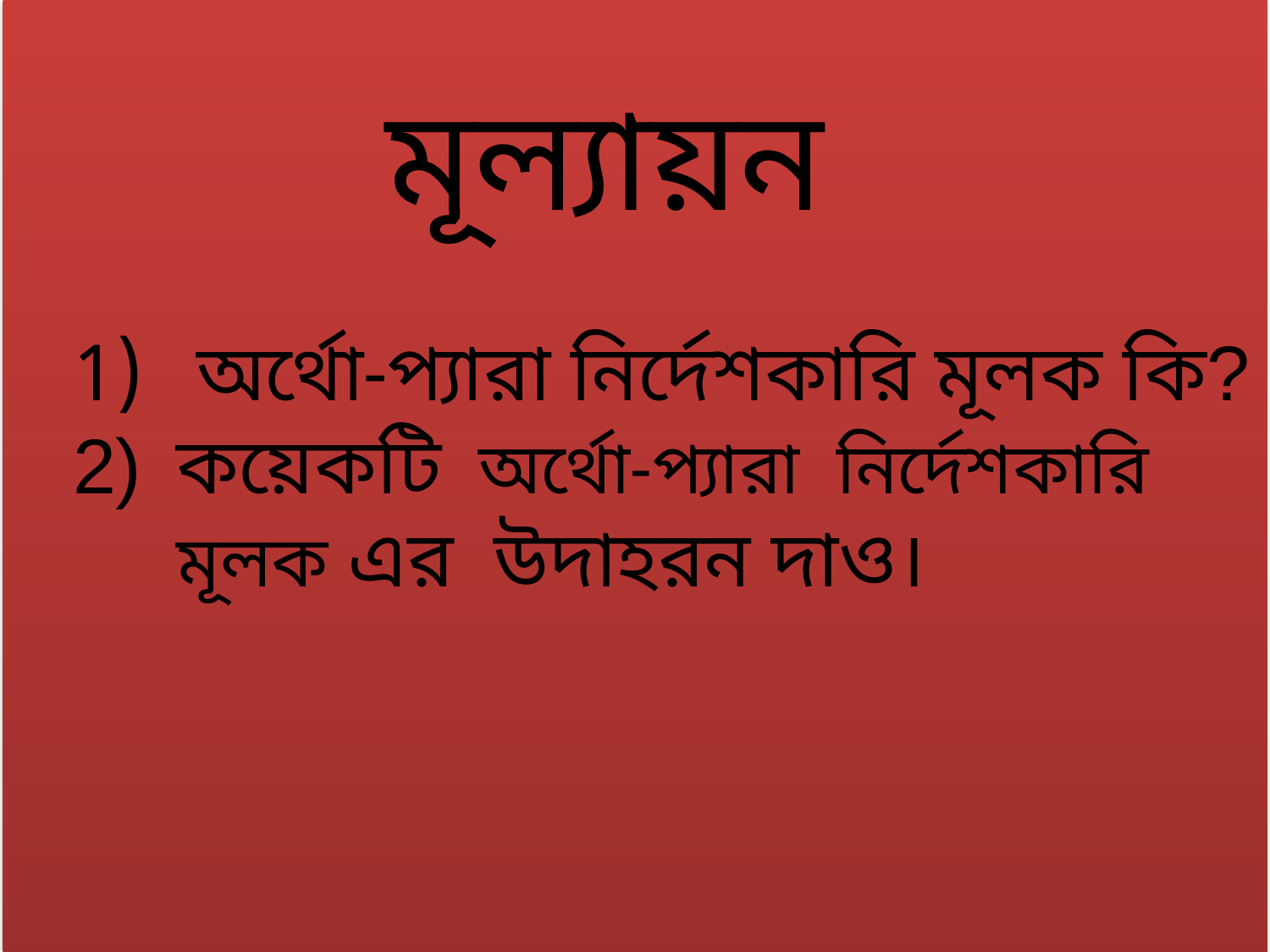

মূল্যায়ন
 অর্থো-প্যারা নির্দেশকারি মূলক কি?
কয়েকটি  অর্থো-প্যারা  নির্দেশকারি মূলক এর  উদাহরন দাও।